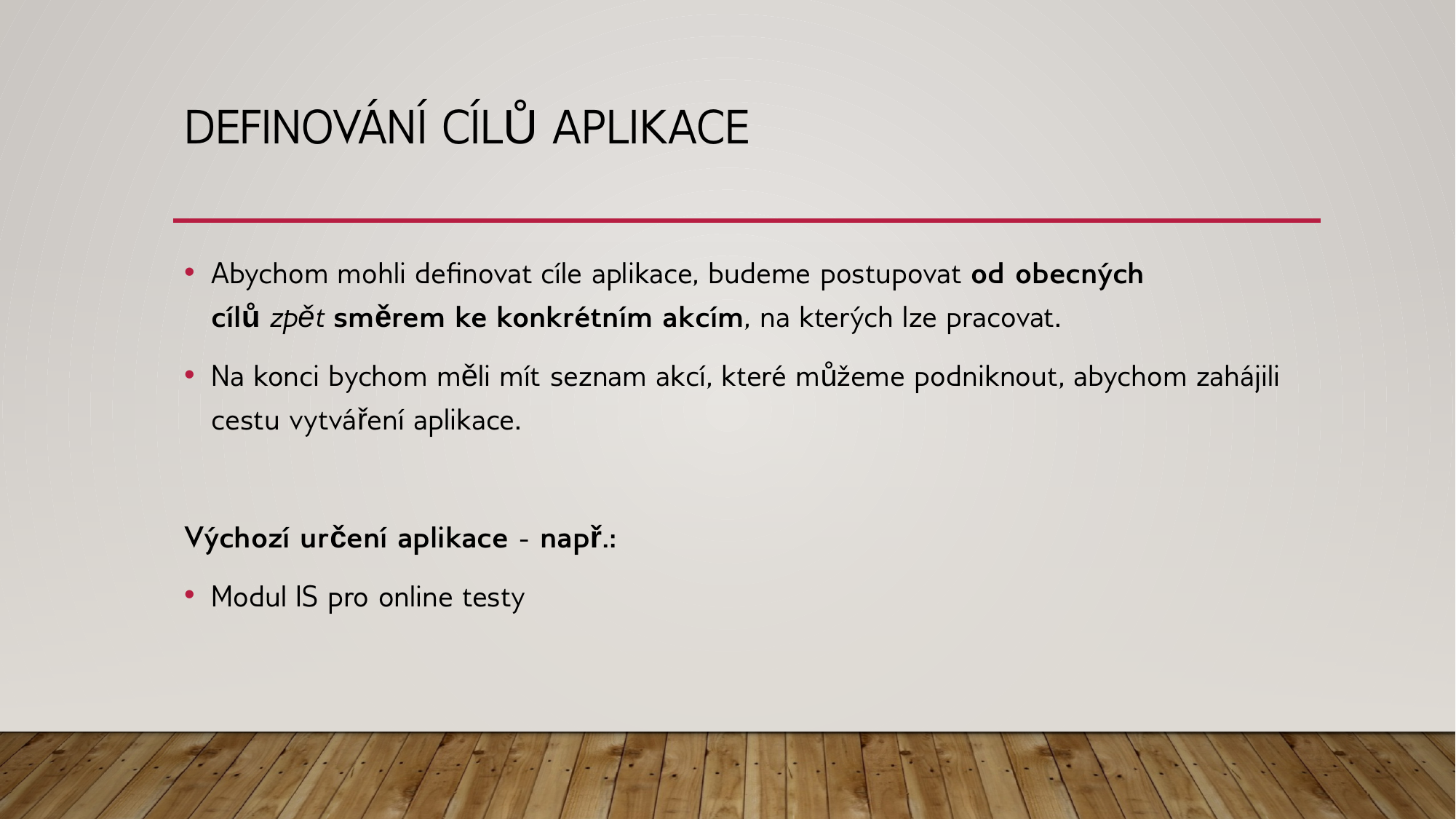

# Definování cílů aplikace
Abychom mohli definovat cíle aplikace, budeme postupovat od obecných cílů zpět směrem ke konkrétním akcím, na kterých lze pracovat.
Na konci bychom měli mít seznam akcí, které můžeme podniknout, abychom zahájili cestu vytváření aplikace.

Výchozí určení aplikace - např.:
Modul IS pro online testy